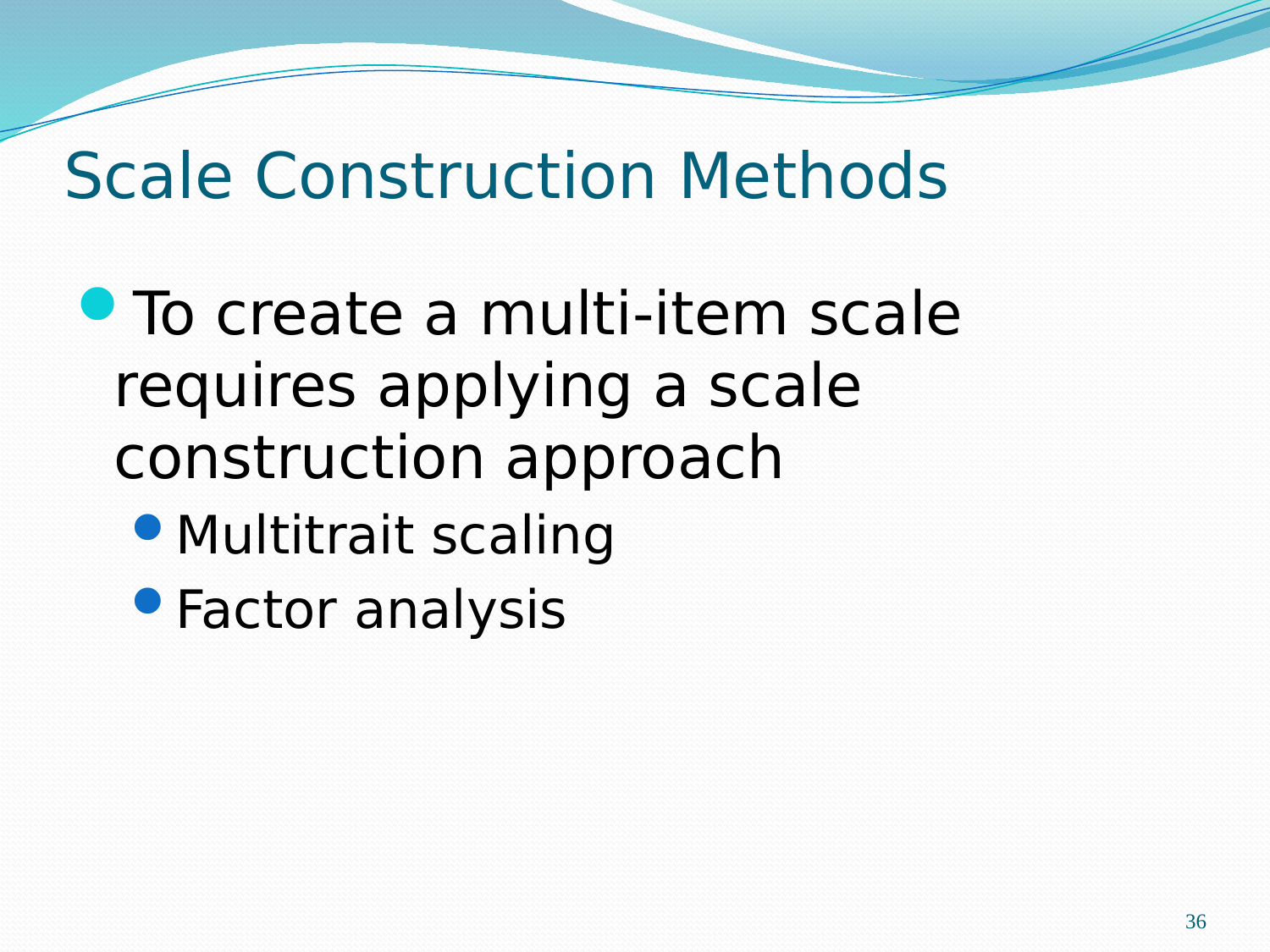

# Scale Construction Methods
To create a multi-item scale requires applying a scale construction approach
Multitrait scaling
Factor analysis
36